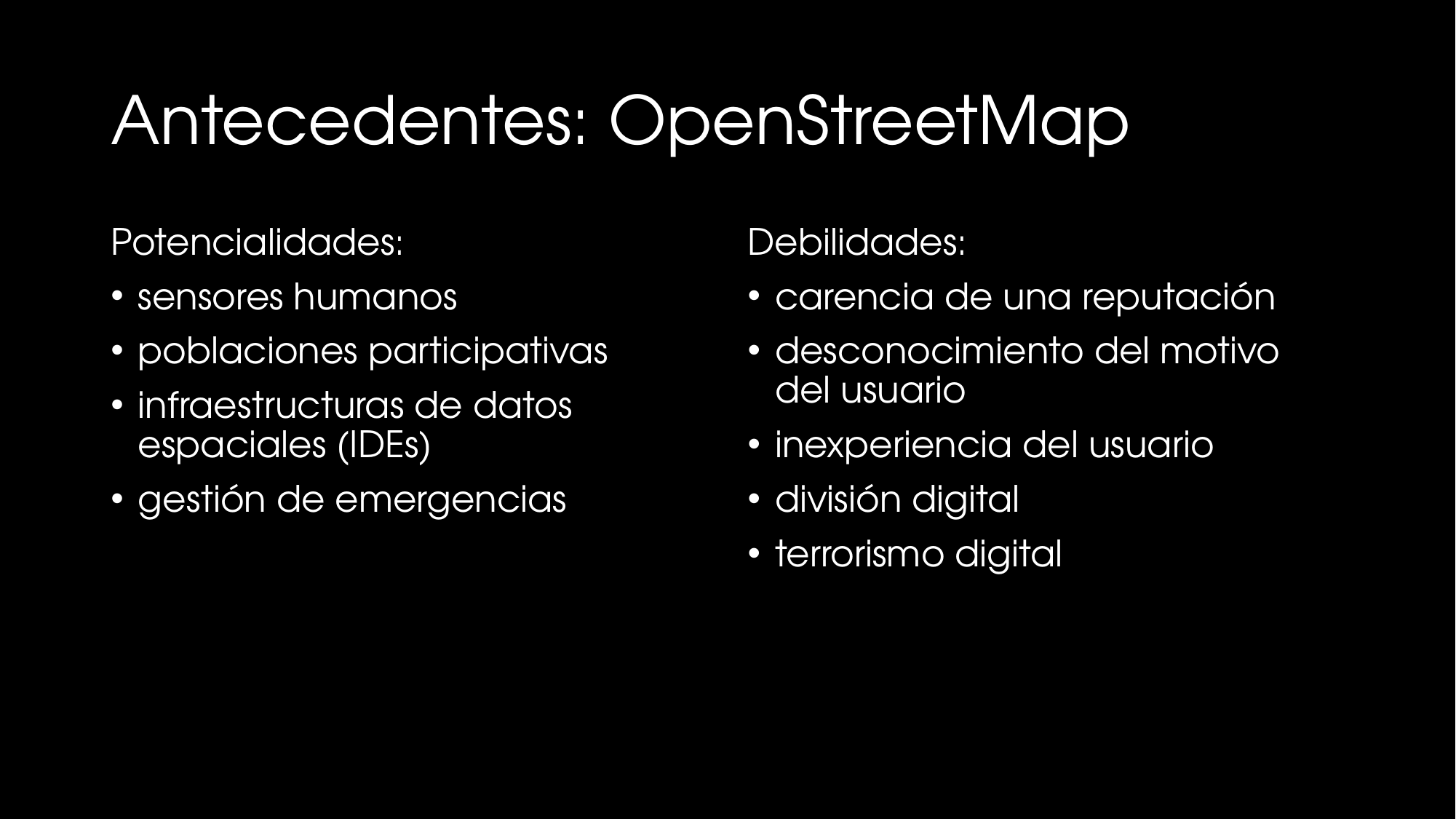

# Antecedentes: OpenStreetMap
Potencialidades:
sensores humanos
poblaciones participativas
infraestructuras de datos espaciales (IDEs)
gestión de emergencias
Debilidades:
carencia de una reputación
desconocimiento del motivo del usuario
inexperiencia del usuario
división digital
terrorismo digital